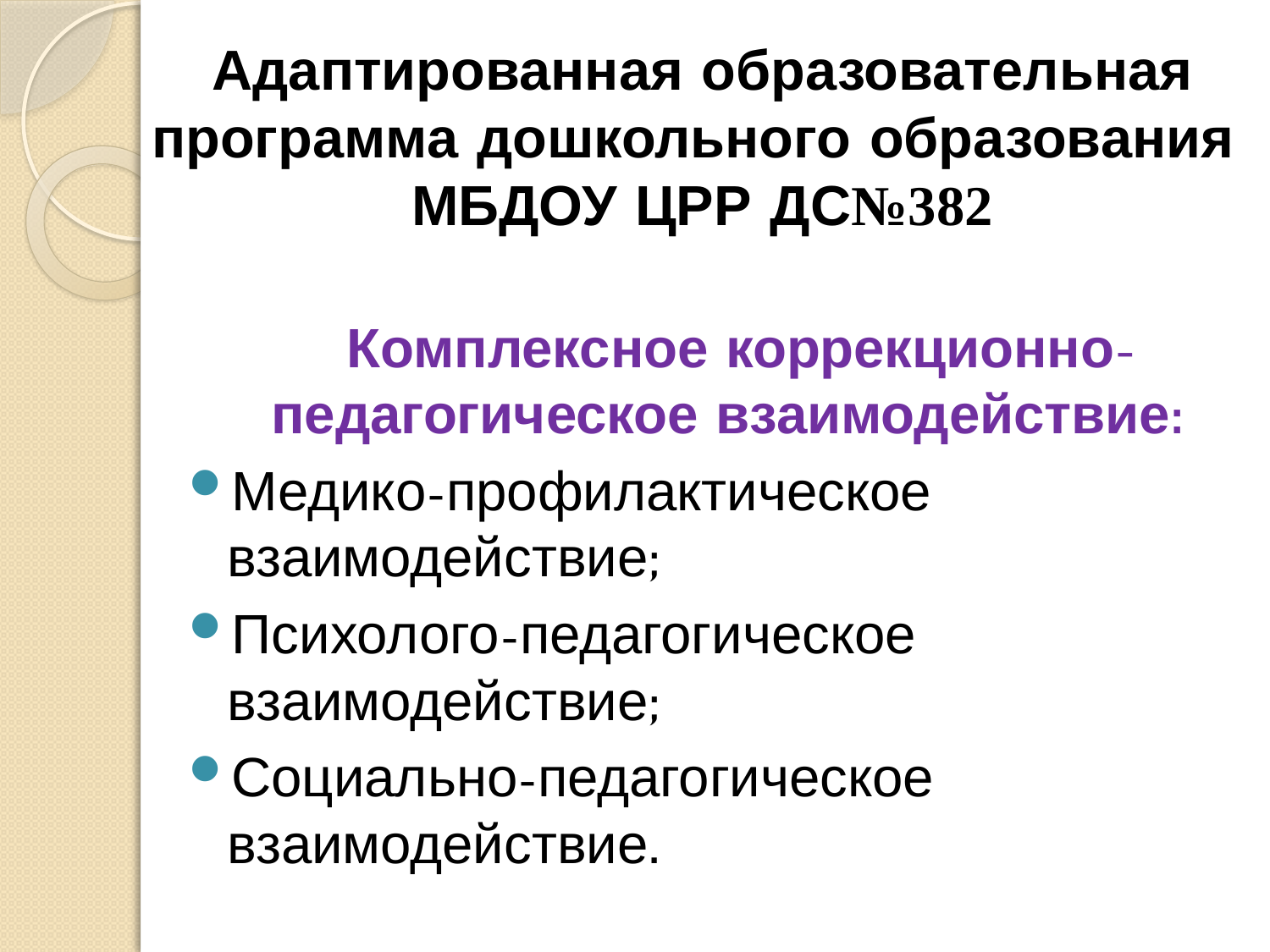

# Адаптированная образовательная программа дошкольного образования МБДОУ ЦРР ДС№382
    Комплексное коррекционно-педагогическое взаимодействие:
Медико-профилактическое взаимодействие;
Психолого-педагогическое взаимодействие;
Социально-педагогическое взаимодействие.